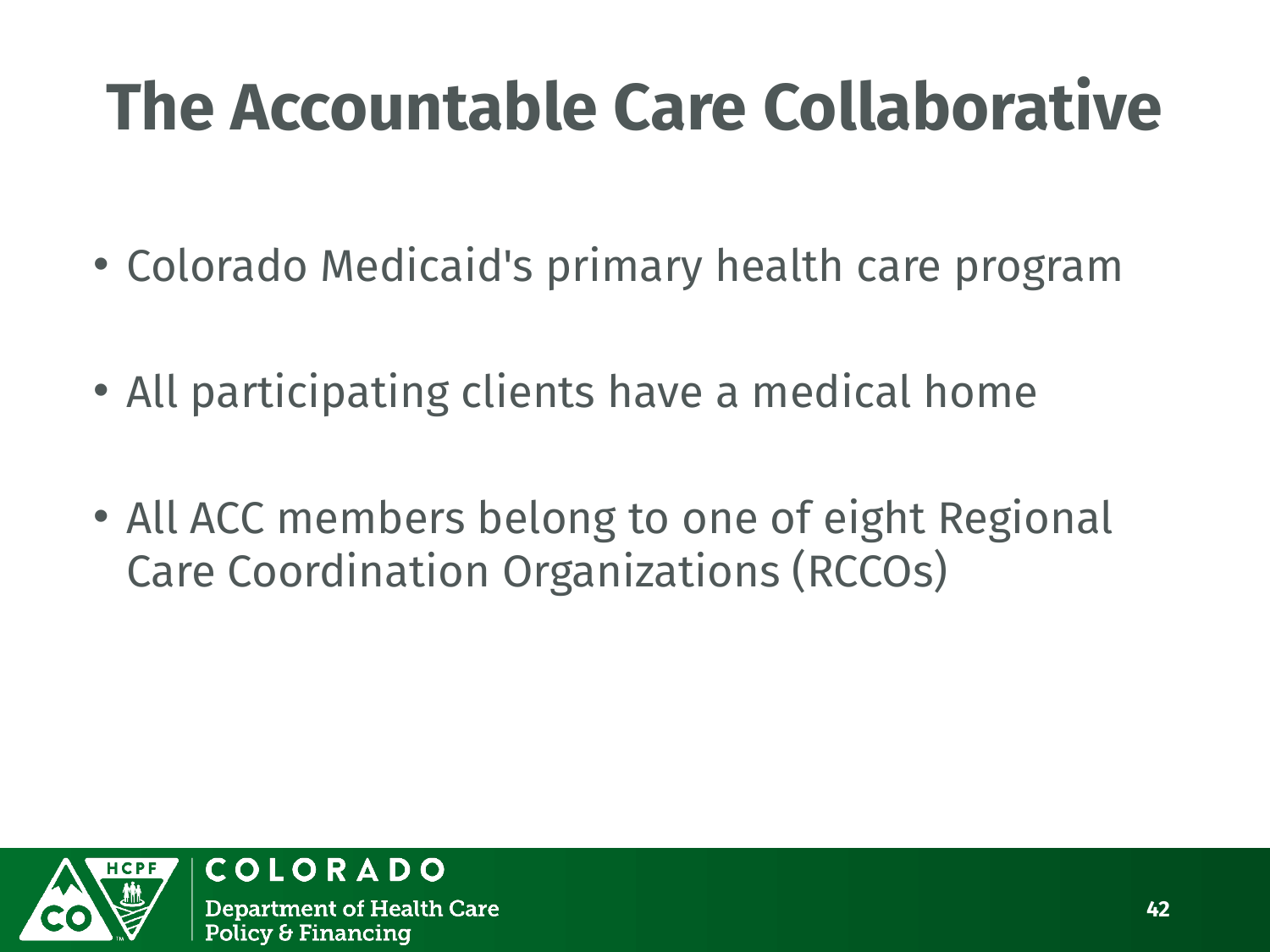

# The Accountable Care Collaborative
Colorado Medicaid's primary health care program

All participating clients have a medical home

All ACC members belong to one of eight Regional Care Coordination Organizations (RCCOs)

42